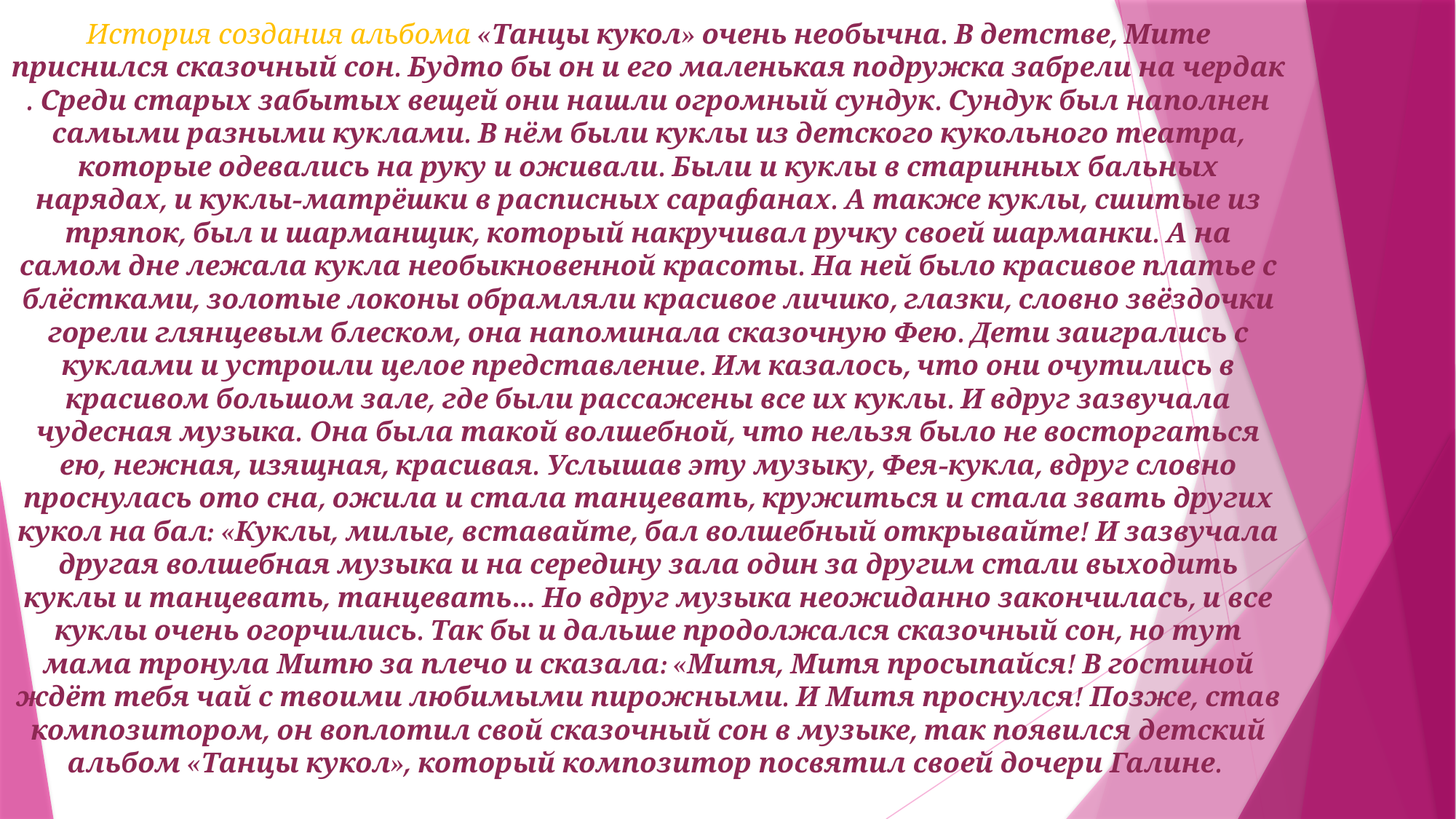

История создания альбома «Танцы кукол» очень необычна. В детстве, Мите приснился сказочный сон. Будто бы он и его маленькая подружка забрели на чердак . Среди старых забытых вещей они нашли огромный сундук. Сундук был наполнен самыми разными куклами. В нём были куклы из детского кукольного театра, которые одевались на руку и оживали. Были и куклы в старинных бальных нарядах, и куклы-матрёшки в расписных сарафанах. А также куклы, сшитые из тряпок, был и шарманщик, который накручивал ручку своей шарманки. А на самом дне лежала кукла необыкновенной красоты. На ней было красивое платье с блёстками, золотые локоны обрамляли красивое личико, глазки, словно звёздочки горели глянцевым блеском, она напоминала сказочную Фею. Дети заигрались с куклами и устроили целое представление. Им казалось, что они очутились в красивом большом зале, где были рассажены все их куклы. И вдруг зазвучала чудесная музыка. Она была такой волшебной, что нельзя было не восторгаться ею, нежная, изящная, красивая. Услышав эту музыку, Фея-кукла, вдруг словно проснулась ото сна, ожила и стала танцевать, кружиться и стала звать других кукол на бал: «Куклы, милые, вставайте, бал волшебный открывайте! И зазвучала другая волшебная музыка и на середину зала один за другим стали выходить куклы и танцевать, танцевать… Но вдруг музыка неожиданно закончилась, и все куклы очень огорчились. Так бы и дальше продолжался сказочный сон, но тут мама тронула Митю за плечо и сказала: «Митя, Митя просыпайся! В гостиной ждёт тебя чай с твоими любимыми пирожными. И Митя проснулся! Позже, став композитором, он воплотил свой сказочный сон в музыке, так появился детский альбом «Танцы кукол», который композитор посвятил своей дочери Галине.